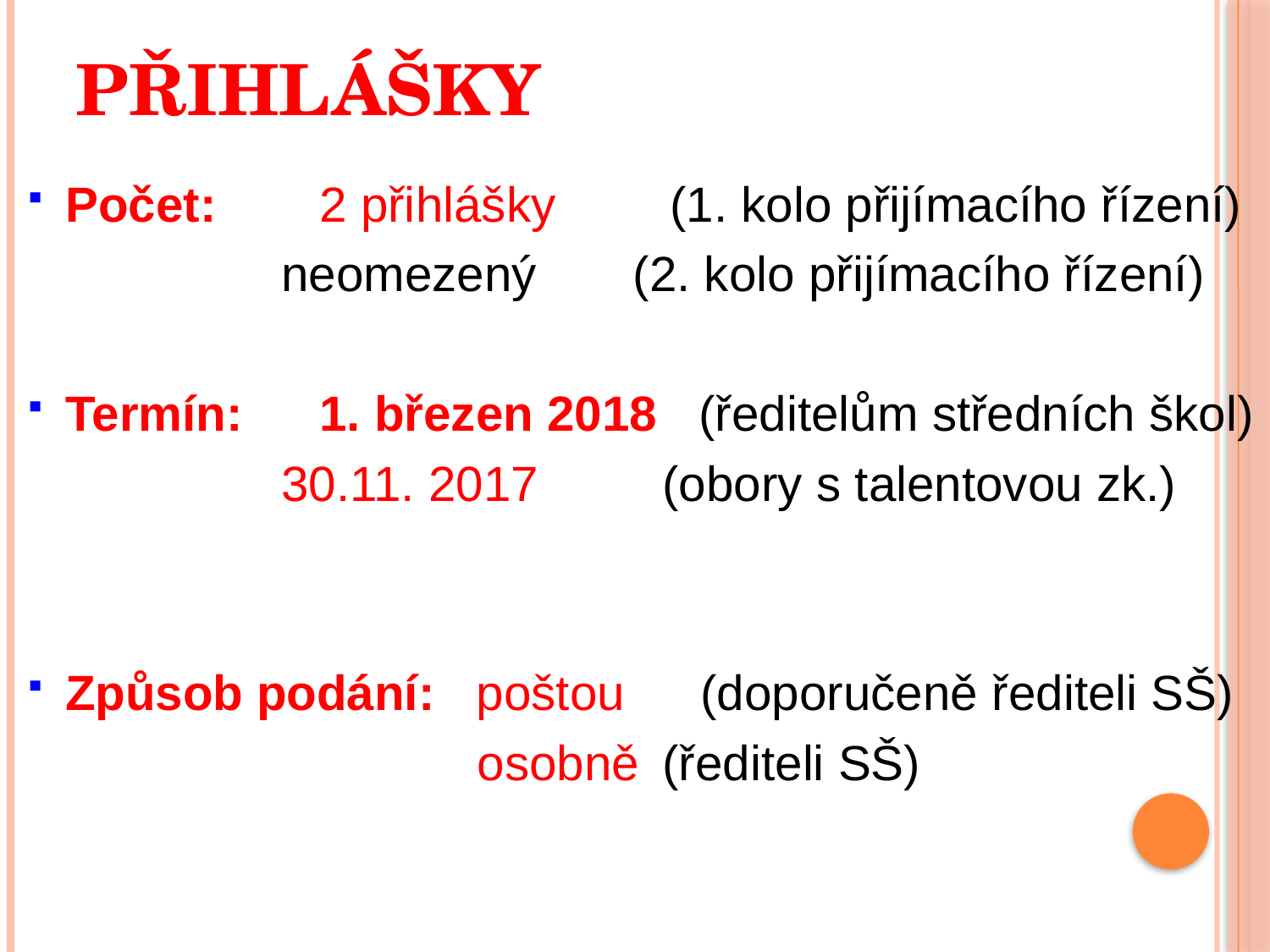

# Přihlášky
Počet: 	2 přihlášky 	       (1. kolo přijímacího řízení)
		neomezený       (2. kolo přijímacího řízení)

Termín:	1. březen 2018   (ředitelům středních škol)
		30.11. 2017	(obory s talentovou zk.)

Způsob podání:   poštou	(doporučeně řediteli SŠ)
			     osobně	(řediteli SŠ)